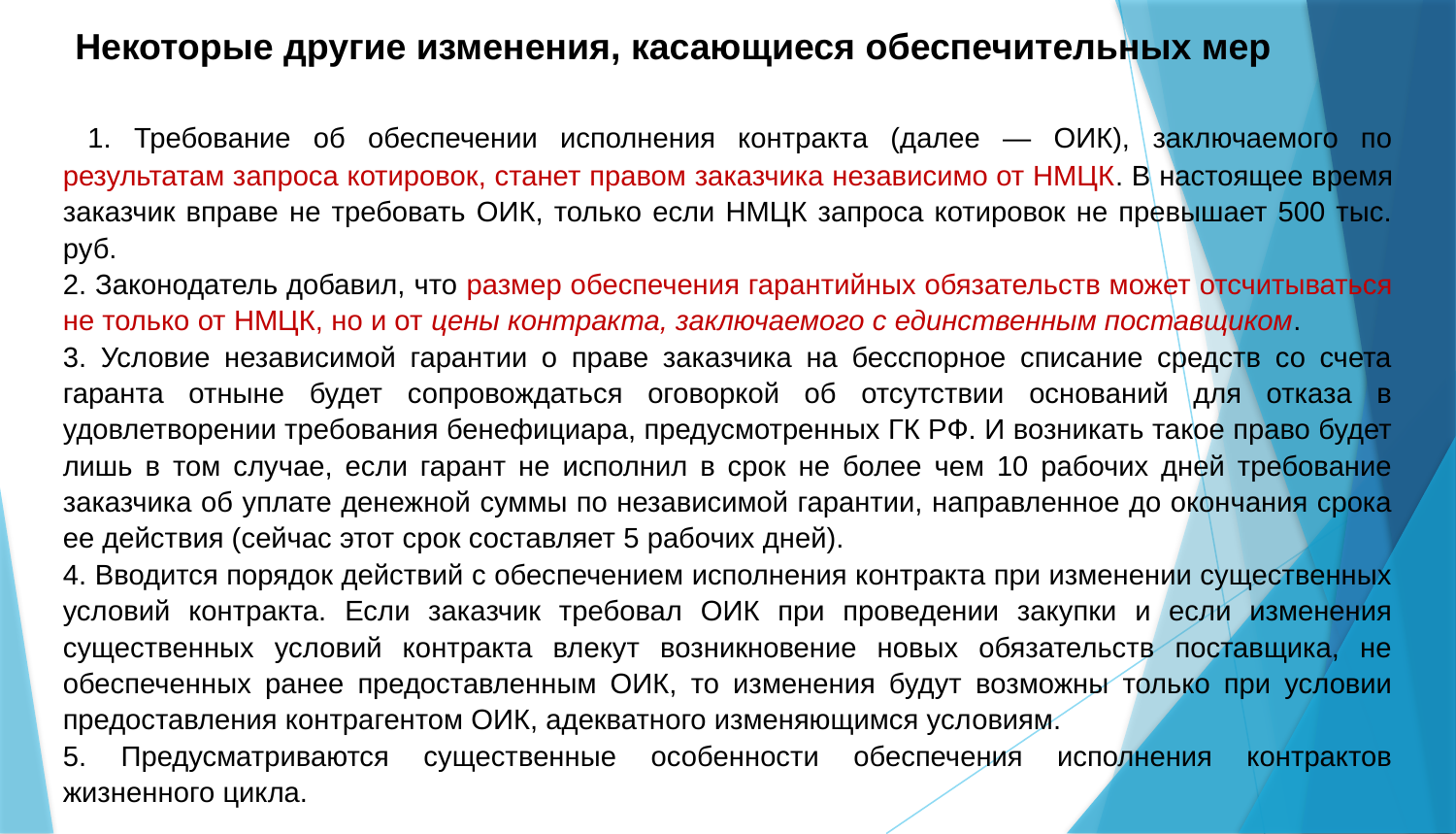

Некоторые другие изменения, касающиеся обеспечительных мер
 1. Требование об обеспечении исполнения контракта (далее — ОИК), заключаемого по результатам запроса котировок, станет правом заказчика независимо от НМЦК. В настоящее время заказчик вправе не требовать ОИК, только если НМЦК запроса котировок не превышает 500 тыс. руб.
2. Законодатель добавил, что размер обеспечения гарантийных обязательств может отсчитываться не только от НМЦК, но и от цены контракта, заключаемого с единственным поставщиком.
3. Условие независимой гарантии о праве заказчика на бесспорное списание средств со счета гаранта отныне будет сопровождаться оговоркой об отсутствии оснований для отказа в удовлетворении требования бенефициара, предусмотренных ГК РФ. И возникать такое право будет лишь в том случае, если гарант не исполнил в срок не более чем 10 рабочих дней требование заказчика об уплате денежной суммы по независимой гарантии, направленное до окончания срока ее действия (сейчас этот срок составляет 5 рабочих дней).
4. Вводится порядок действий с обеспечением исполнения контракта при изменении существенных условий контракта. Если заказчик требовал ОИК при проведении закупки и если изменения существенных условий контракта влекут возникновение новых обязательств поставщика, не обеспеченных ранее предоставленным ОИК, то изменения будут возможны только при условии предоставления контрагентом ОИК, адекватного изменяющимся условиям.
5. Предусматриваются существенные особенности обеспечения исполнения контрактов жизненного цикла.